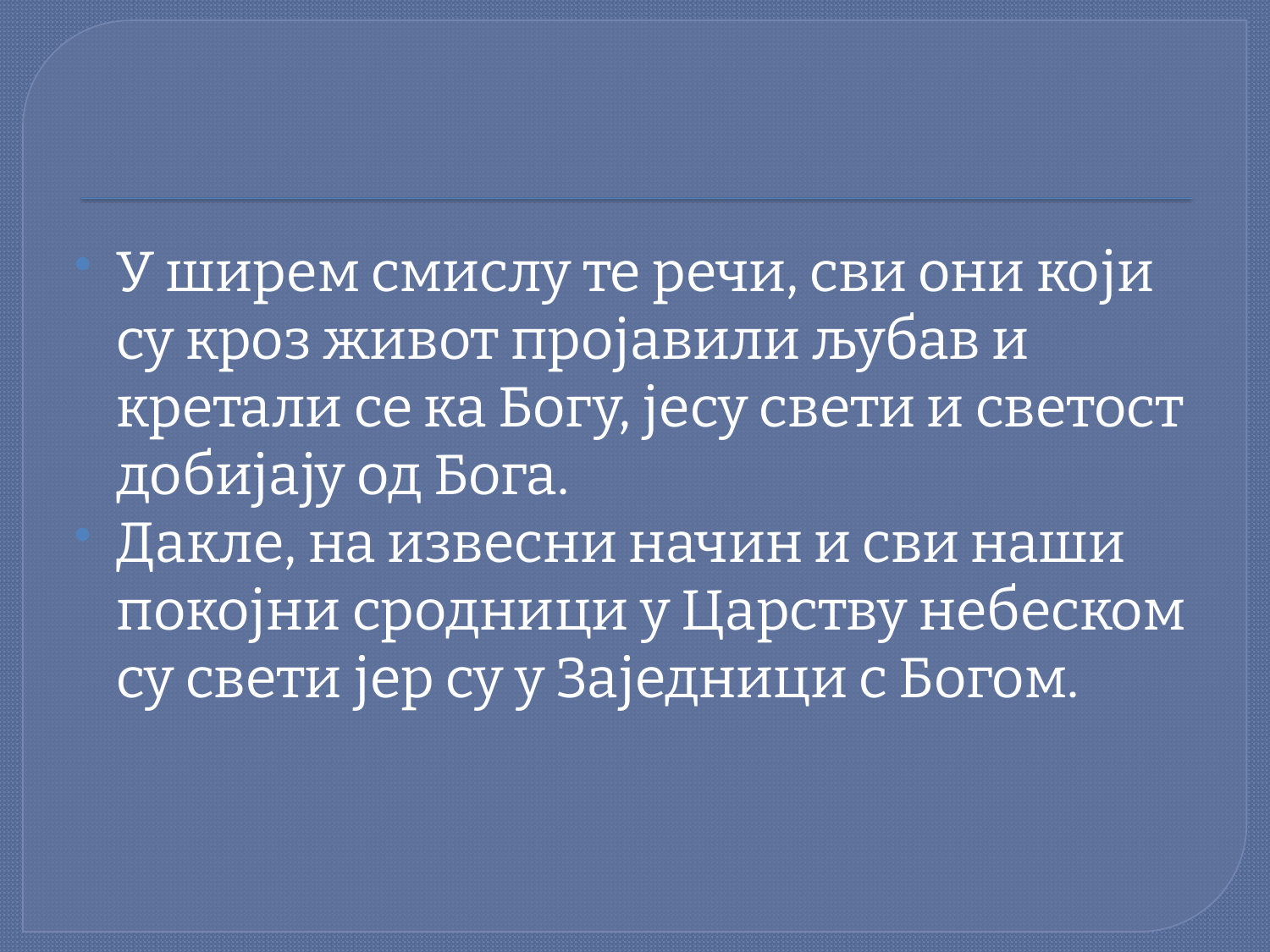

У ширем смислу те речи, сви они који су кроз живот пројавили љубав и кретали се ка Богу, јесу свети и светост добијају од Бога.
Дакле, на извесни начин и сви наши покојни сродници у Царству небеском су свети јер су у Заједници с Богом.